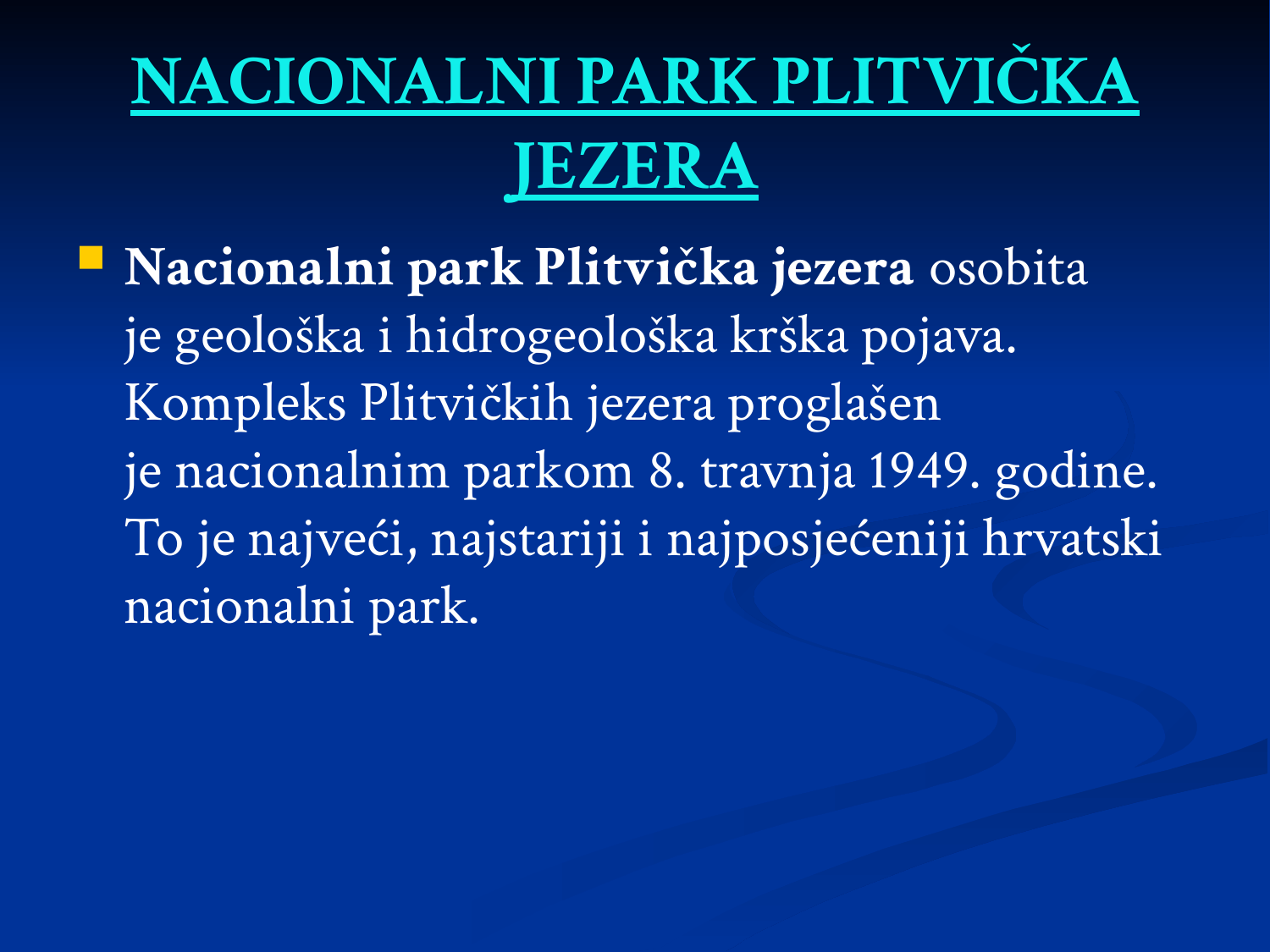

# NACIONALNI PARK PLITVIČKA JEZERA
Nacionalni park Plitvička jezera osobita je geološka i hidrogeološka krška pojava. Kompleks Plitvičkih jezera proglašen je nacionalnim parkom 8. travnja 1949. godine. To je najveći, najstariji i najposjećeniji hrvatski nacionalni park.